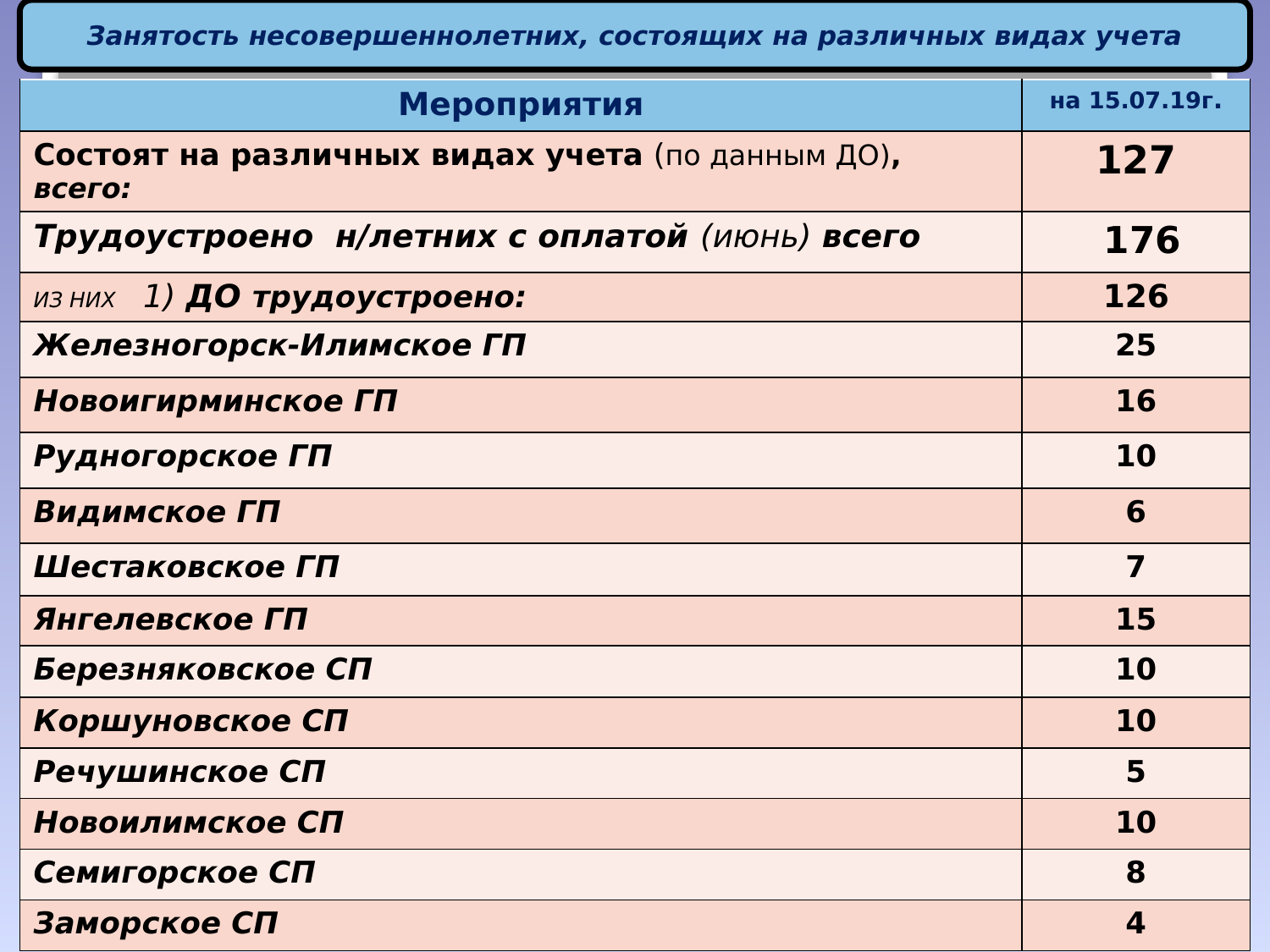

Занятость несовершеннолетних, состоящих на различных видах учета

| Мероприятия | на 15.07.19г. |
| --- | --- |
| Состоят на различных видах учета (по данным ДО), всего: | 127 |
| Трудоустроено н/летних с оплатой (июнь) всего | 176 |
| ИЗ НИХ 1) ДО трудоустроено: | 126 |
| Железногорск-Илимское ГП | 25 |
| Новоигирминское ГП | 16 |
| Рудногорское ГП | 10 |
| Видимское ГП | 6 |
| Шестаковское ГП | 7 |
| Янгелевское ГП | 15 |
| Березняковское СП | 10 |
| Коршуновское СП | 10 |
| Речушинское СП | 5 |
| Новоилимское СП | 10 |
| Семигорское СП | 8 |
| Заморское СП | 4 |